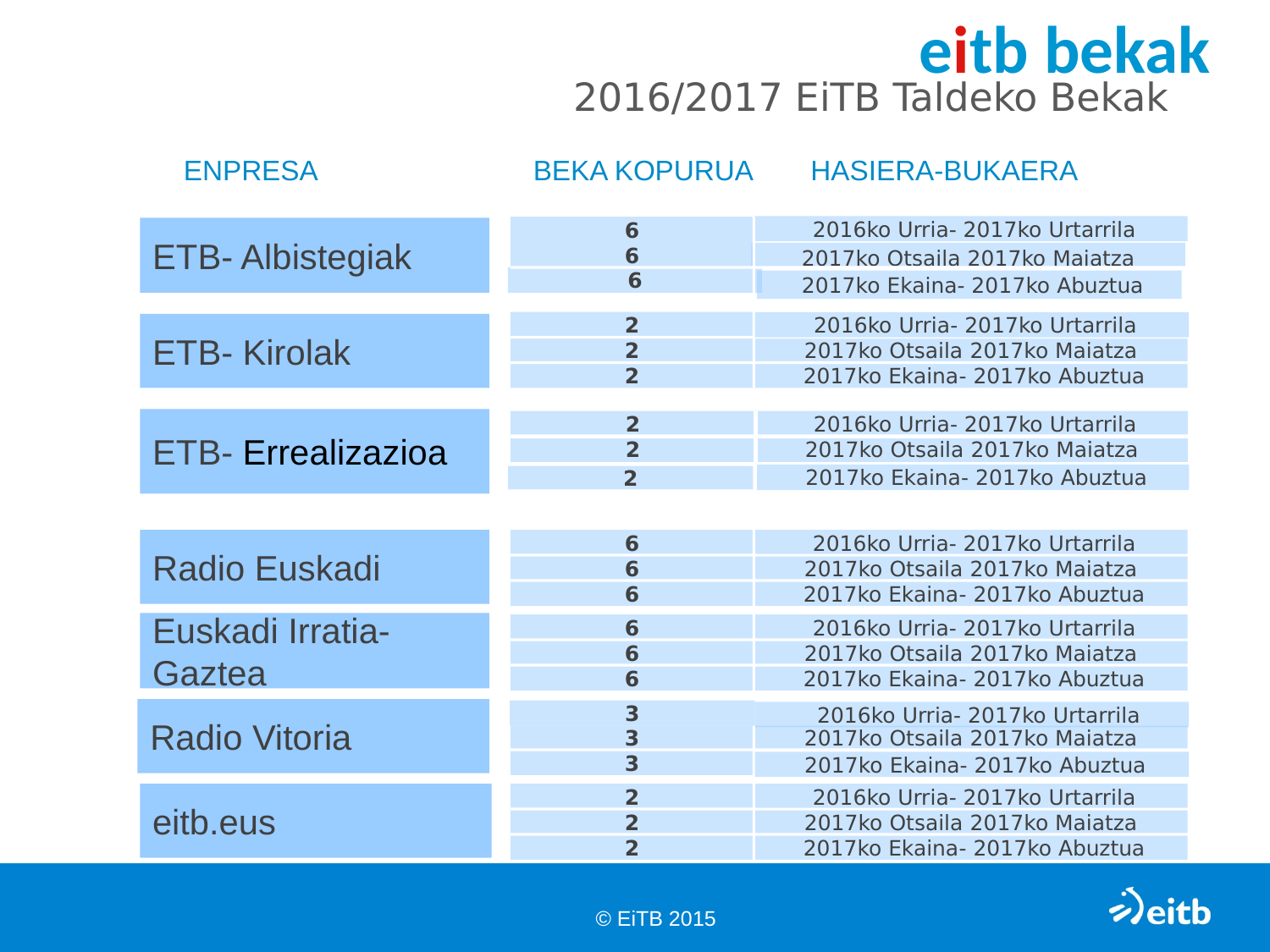

eitb bekak
# 2016/2017 EiTB Taldeko Bekak
    ENPRESA		BEKA KOPURUA	   HASIERA-BUKAERA

 2016ko Urria- 2017ko Urtarrila
6

ETB- Albistegiak

6

2017ko Otsaila 2017ko Maiatza

6

 2017ko Ekaina- 2017ko Abuztua

2

 2016ko Urria- 2017ko Urtarrila
ETB- Kirolak

2

2017ko Otsaila 2017ko Maiatza

2

 2017ko Ekaina- 2017ko Abuztua

ETB- Errealizazioa
2
 2016ko Urria- 2017ko Urtarrila

2

2017ko Otsaila 2017ko Maiatza

 2017ko Ekaina- 2017ko Abuztua
2

Radio Euskadi
6

 2016ko Urria- 2017ko Urtarrila

6

2017ko Otsaila 2017ko Maiatza

6

 2017ko Ekaina- 2017ko Abuztua

Euskadi Irratia- Gaztea
6
 2016ko Urria- 2017ko Urtarrila

6

2017ko Otsaila 2017ko Maiatza

6

 2017ko Ekaina- 2017ko Abuztua

Radio Vitoria

3
  2016ko Urria- 2017ko Urtarrila

3

2017ko Otsaila 2017ko Maiatza

3

 2017ko Ekaina- 2017ko Abuztua

eitb.eus
2
 2016ko Urria- 2017ko Urtarrila

2

2017ko Otsaila 2017ko Maiatza

2

 2017ko Ekaina- 2017ko Abuztua